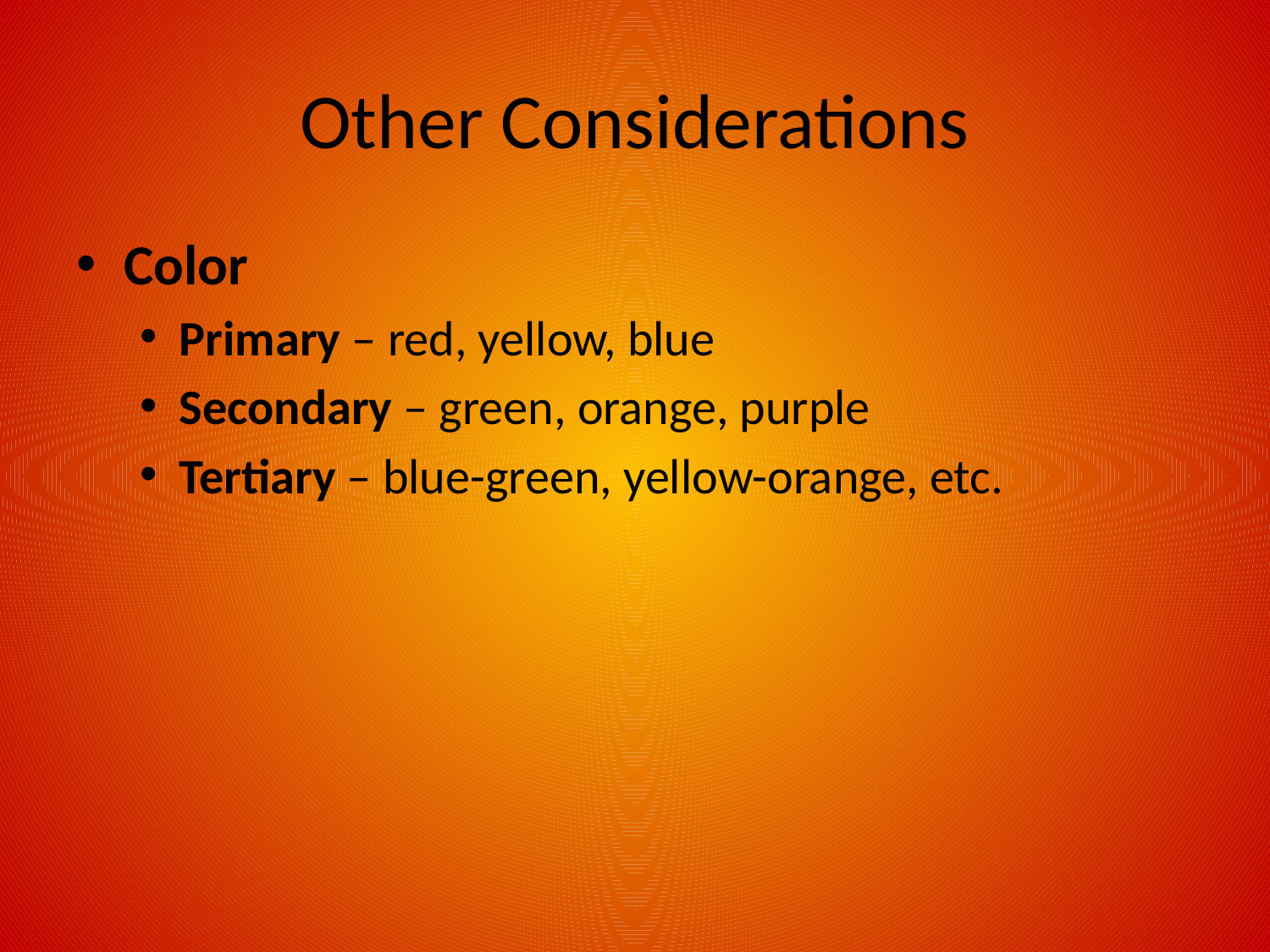

# Other Considerations
Color
Primary – red, yellow, blue
Secondary – green, orange, purple
Tertiary – blue-green, yellow-orange, etc.